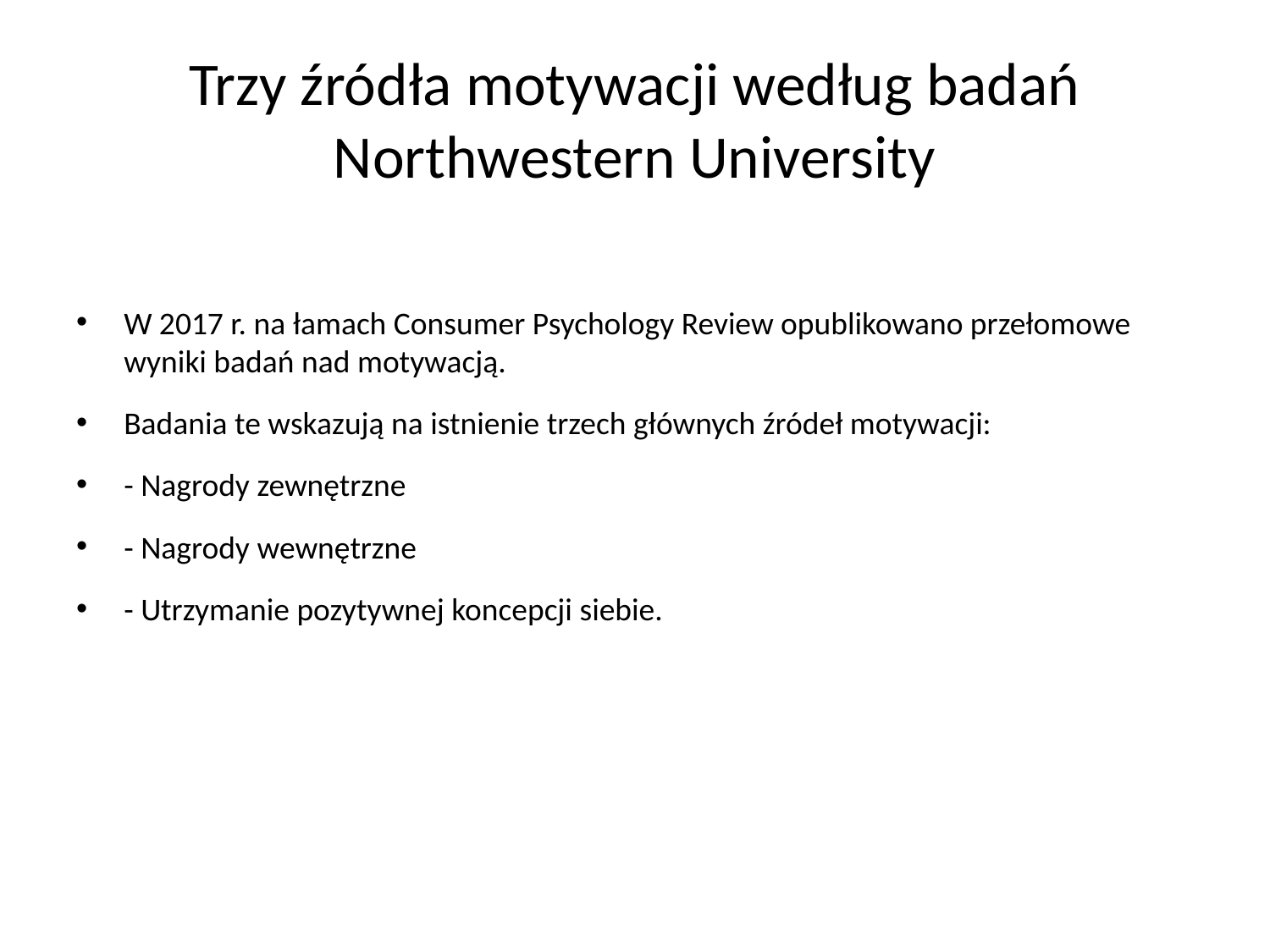

# Trzy źródła motywacji według badań Northwestern University

W 2017 r. na łamach Consumer Psychology Review opublikowano przełomowe wyniki badań nad motywacją.
Badania te wskazują na istnienie trzech głównych źródeł motywacji:
- Nagrody zewnętrzne
- Nagrody wewnętrzne
- Utrzymanie pozytywnej koncepcji siebie.